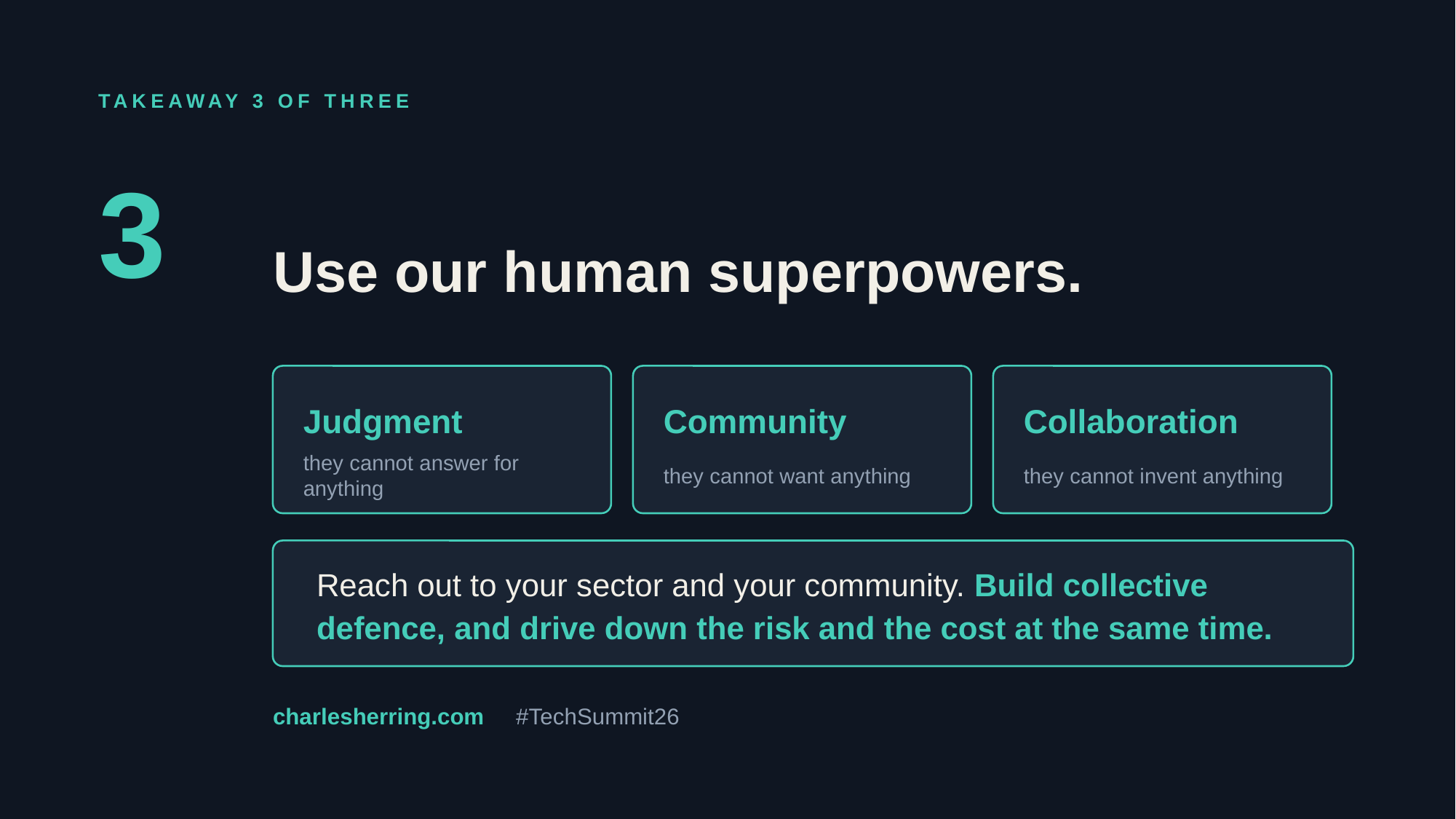

TAKEAWAY 3 OF THREE
3
Use our human superpowers.

Judgment
Community
Collaboration
they cannot answer for anything
they cannot want anything
they cannot invent anything

Reach out to your sector and your community. Build collective defence, and drive down the risk and the cost at the same time.
charlesherring.com     #TechSummit26